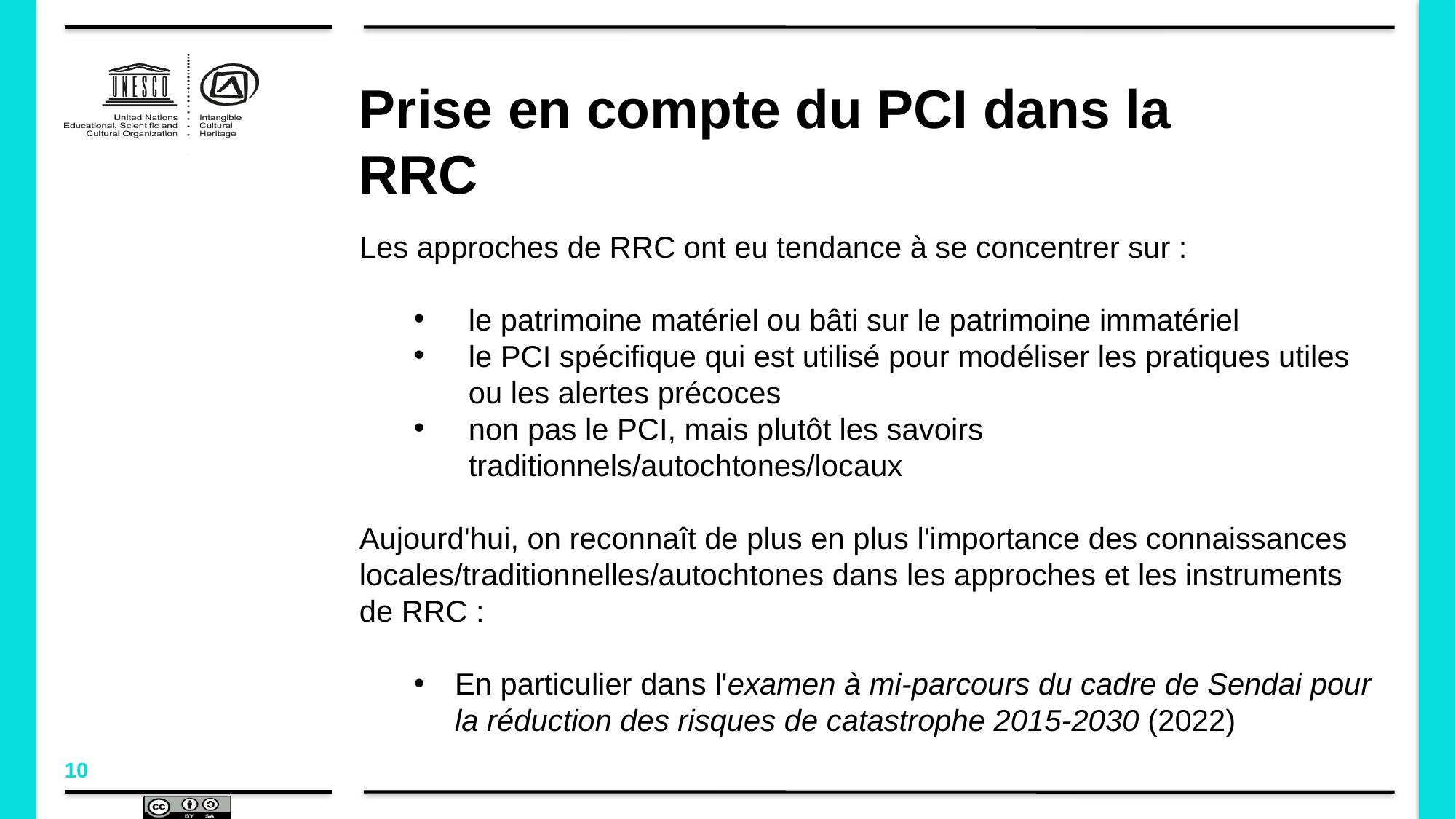

# Prise en compte du PCI dans la RRC
Les approches de RRC ont eu tendance à se concentrer sur :

le patrimoine matériel ou bâti sur le patrimoine immatériel
le PCI spécifique qui est utilisé pour modéliser les pratiques utiles ou les alertes précoces
non pas le PCI, mais plutôt les savoirs traditionnels/autochtones/locaux

Aujourd'hui, on reconnaît de plus en plus l'importance des connaissances locales/traditionnelles/autochtones dans les approches et les instruments de RRC :

En particulier dans l'examen à mi-parcours du cadre de Sendai pour la réduction des risques de catastrophe 2015-2030 (2022)